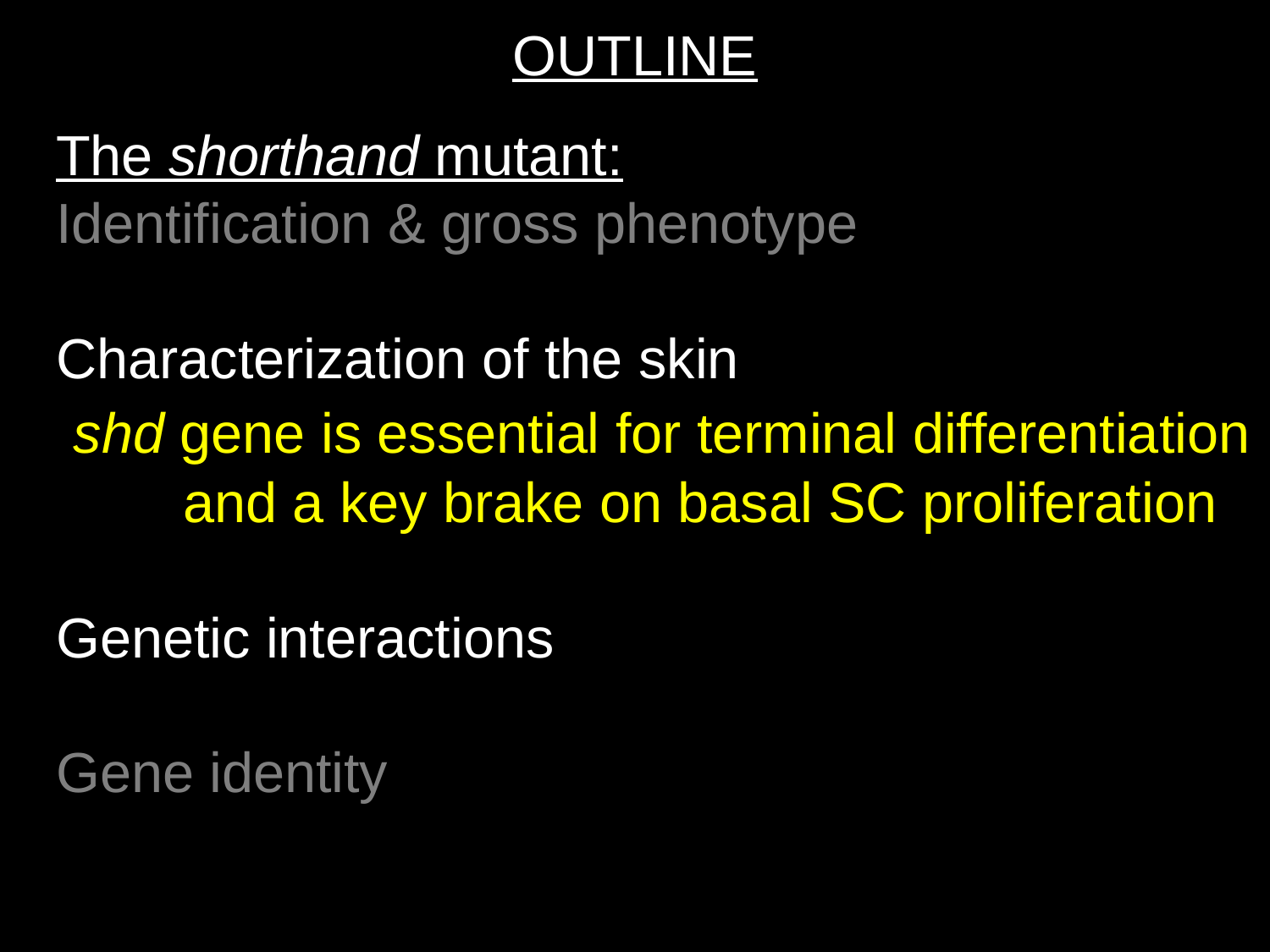

# OUTLINE
The shorthand mutant:
Identification & gross phenotype

Characterization of the skin
 shd gene is essential for terminal differentiation
	and a key brake on basal SC proliferation

Genetic interactions

Gene identity